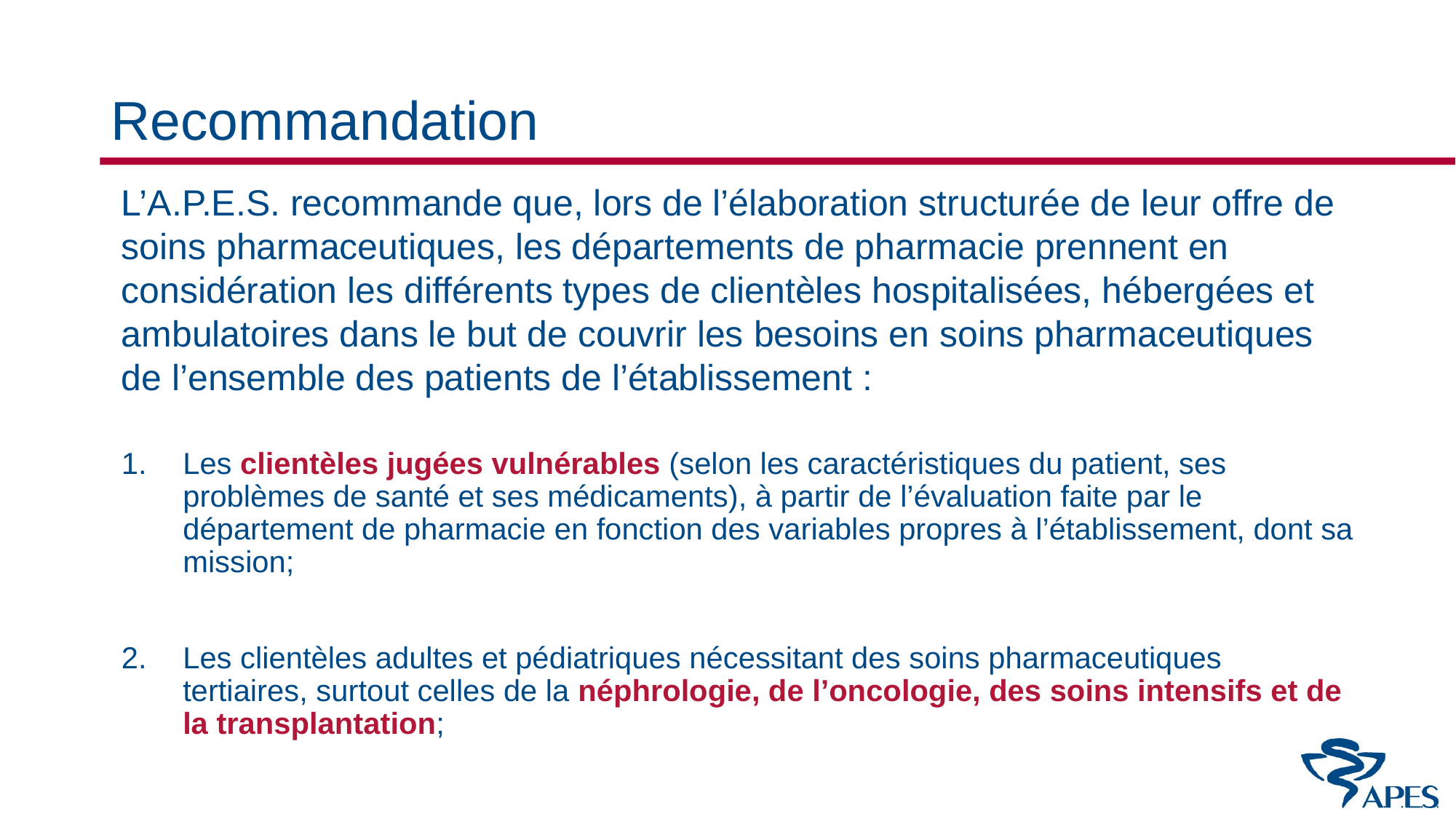

# Recommandation
L’A.P.E.S. recommande que, lors de l’élaboration structurée de leur offre de soins pharmaceutiques, les départements de pharmacie prennent en considération les différents types de clientèles hospitalisées, hébergées et ambulatoires dans le but de couvrir les besoins en soins pharmaceutiques de l’ensemble des patients de l’établissement :

Les clientèles jugées vulnérables (selon les caractéristiques du patient, ses problèmes de santé et ses médicaments), à partir de l’évaluation faite par le département de pharmacie en fonction des variables propres à l’établissement, dont sa mission;

Les clientèles adultes et pédiatriques nécessitant des soins pharmaceutiques tertiaires, surtout celles de la néphrologie, de l’oncologie, des soins intensifs et de la transplantation;